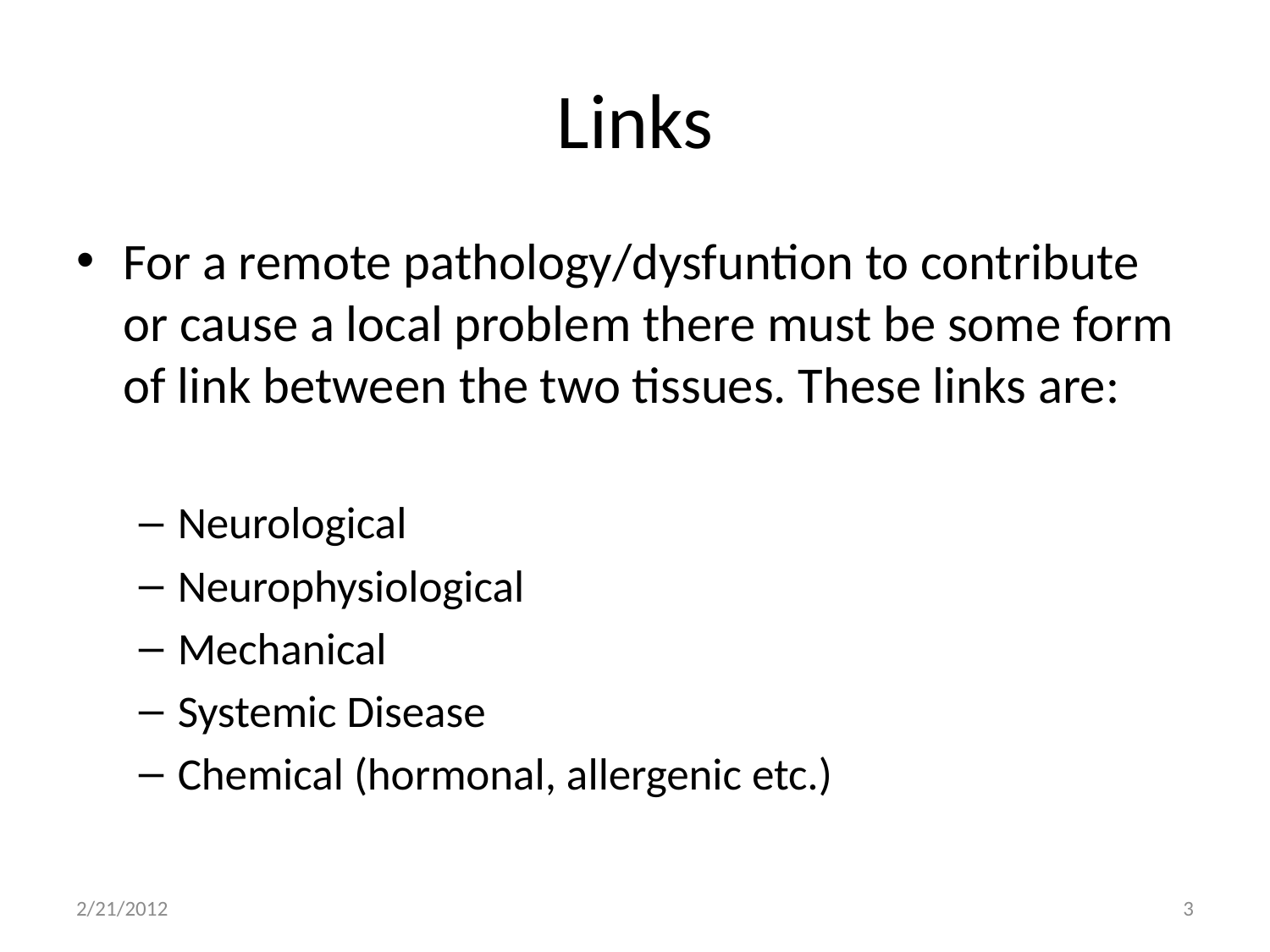

# Links
For a remote pathology/dysfuntion to contribute or cause a local problem there must be some form of link between the two tissues. These links are:

Neurological
Neurophysiological
Mechanical
Systemic Disease
Chemical (hormonal, allergenic etc.)
2/21/2012
3